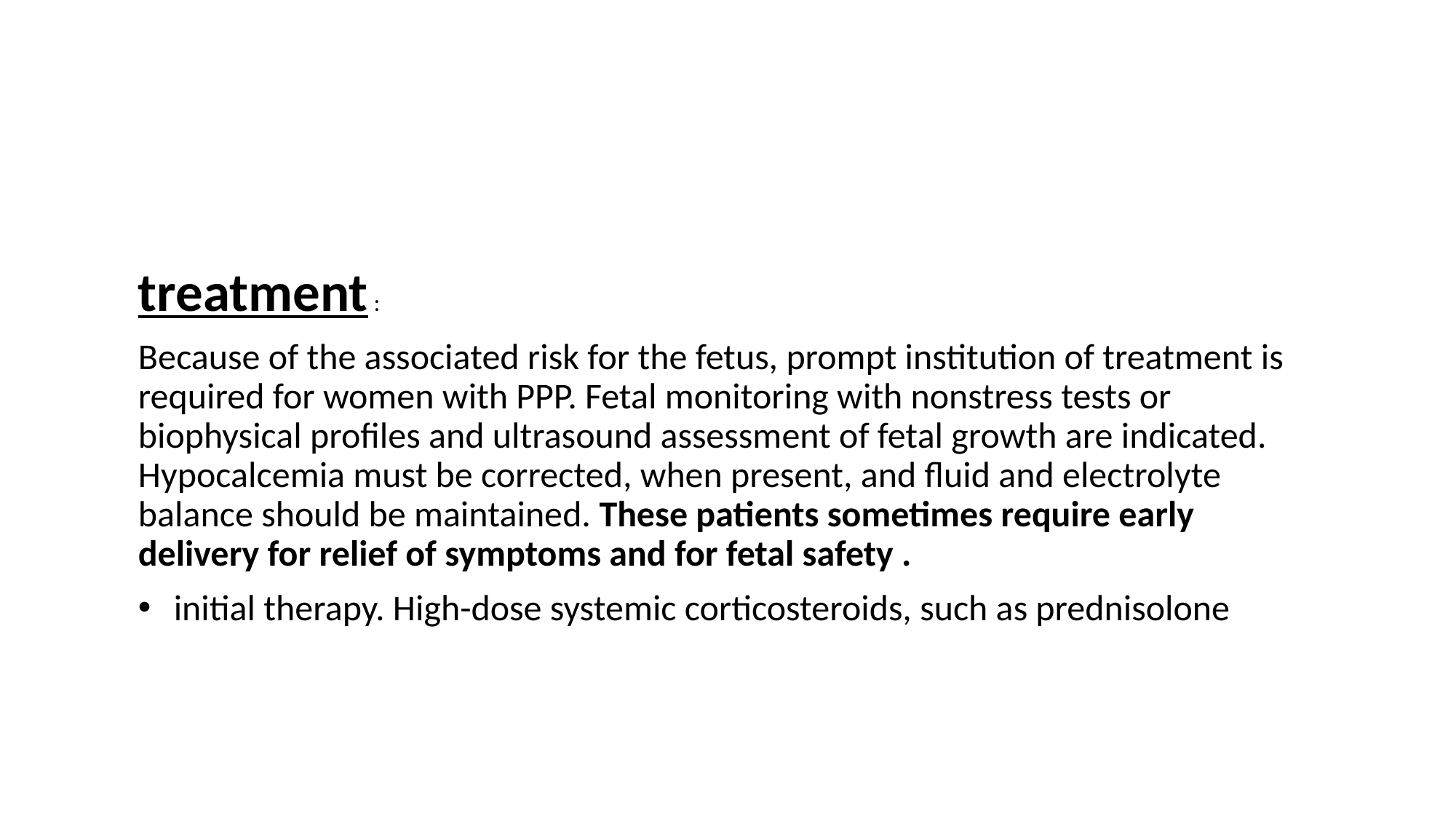

treatment :
Because of the associated risk for the fetus, prompt institution of treatment is required for women with PPP. Fetal monitoring with nonstress tests or biophysical profiles and ultrasound assessment of fetal growth are indicated. Hypocalcemia must be corrected, when present, and fluid and electrolyte balance should be maintained. These patients sometimes require early delivery for relief of symptoms and for fetal safety .
 initial therapy. High-dose systemic corticosteroids, such as prednisolone